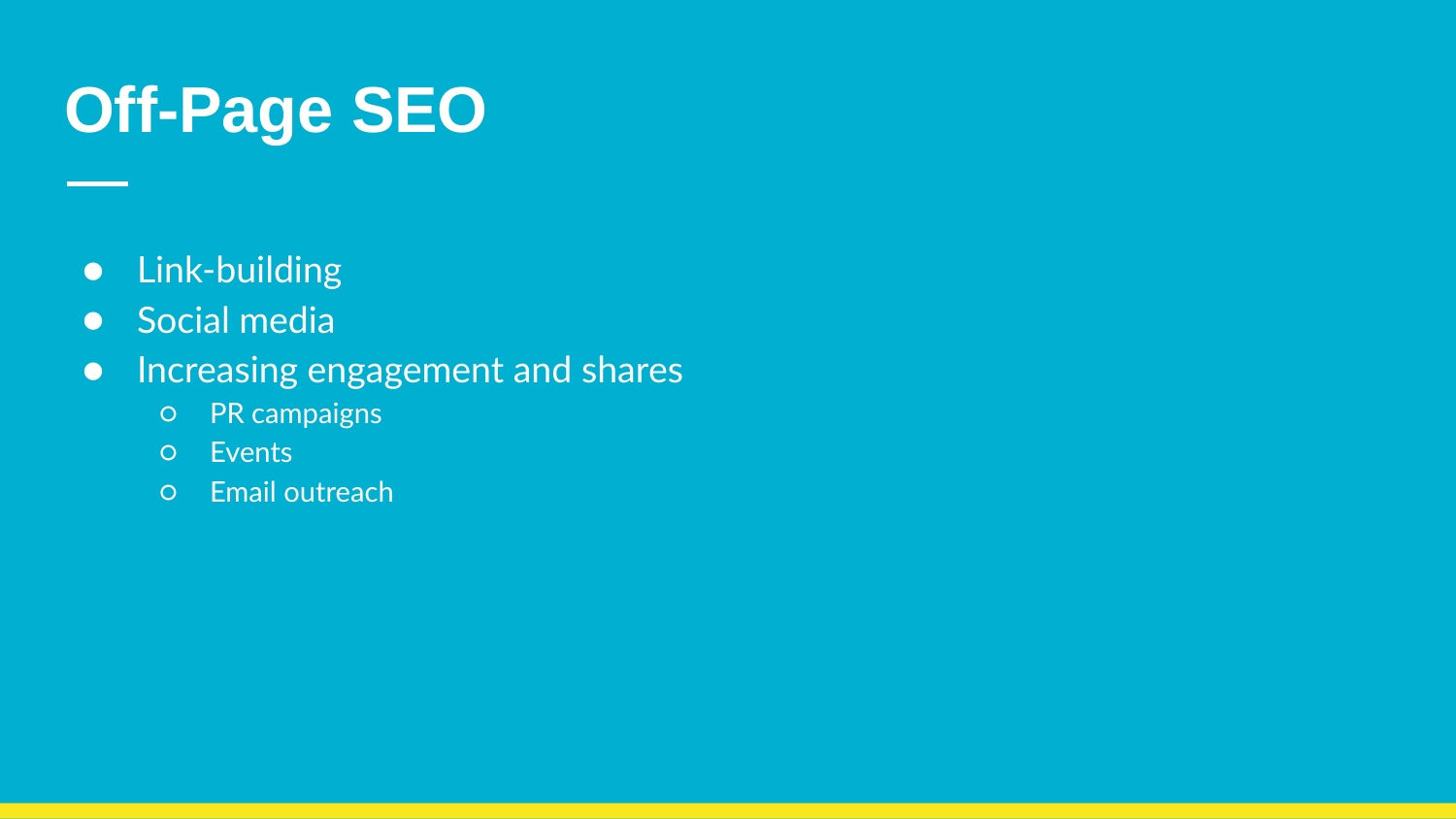

# Off-Page SEO
Link-building
Social media
Increasing engagement and shares
PR campaigns
Events
Email outreach